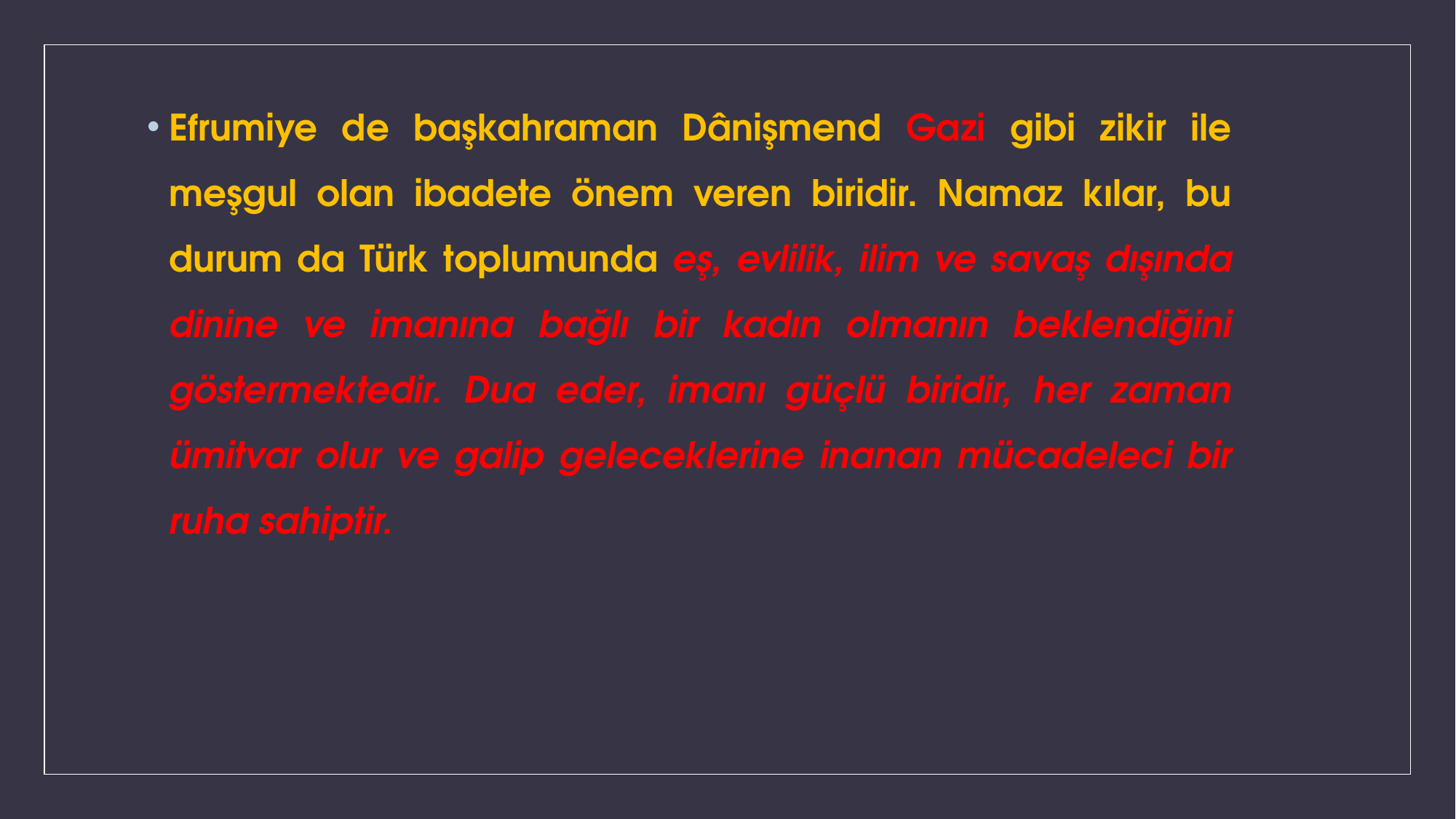

Efrumiye de başkahraman Dânişmend Gazi gibi zikir ile meşgul olan ibadete önem veren biridir. Namaz kılar, bu durum da Türk toplumunda eş, evlilik, ilim ve savaş dışında dinine ve imanına bağlı bir kadın olmanın beklendiğini göstermektedir. Dua eder, imanı güçlü biridir, her zaman ümitvar olur ve galip geleceklerine inanan mücadeleci bir ruha sahiptir.